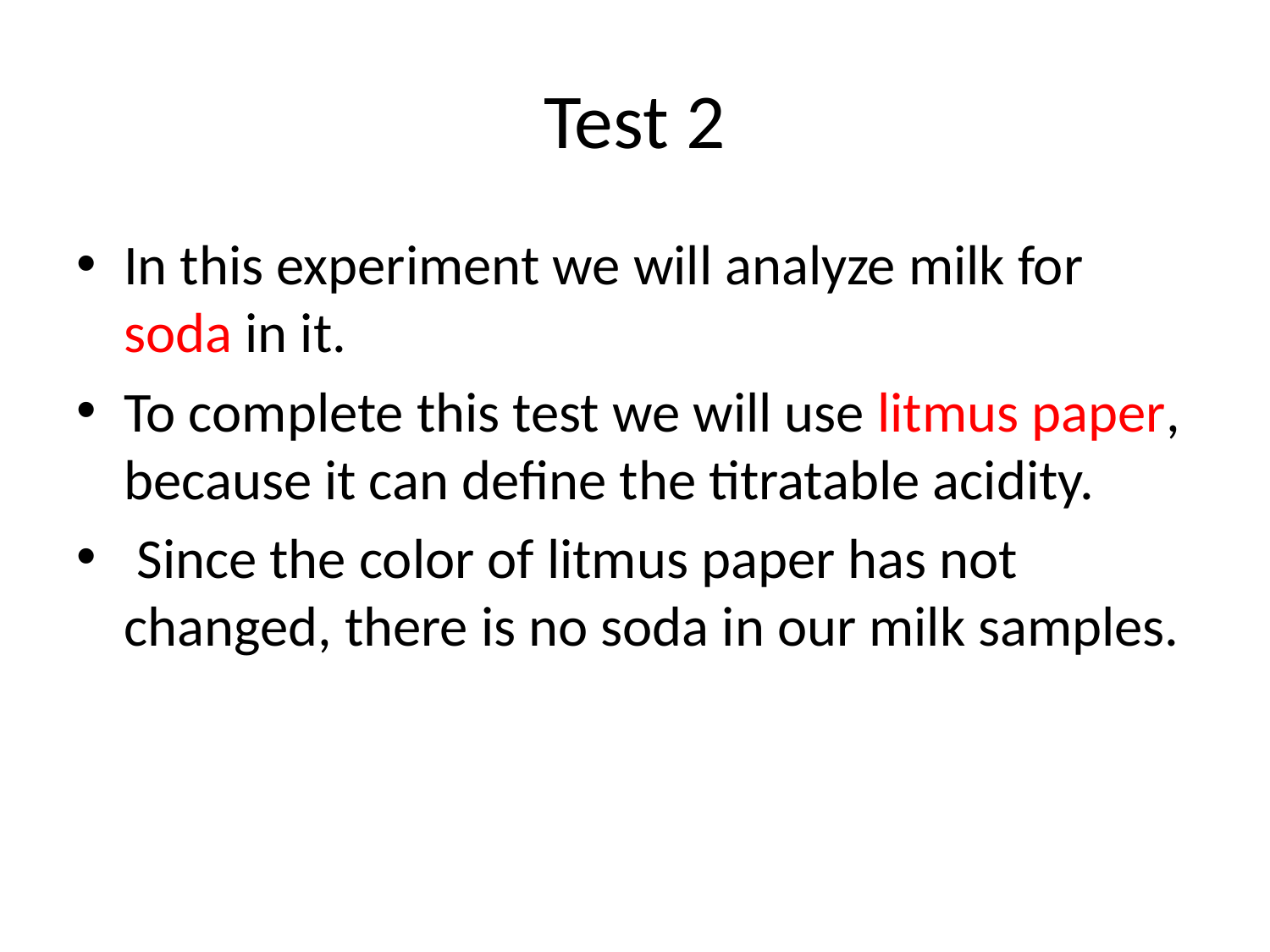

# Test 2
In this experiment we will analyze milk for soda in it.
To complete this test we will use litmus paper, because it can define the titratable acidity.
 Since the color of litmus paper has not changed, there is no soda in our milk samples.